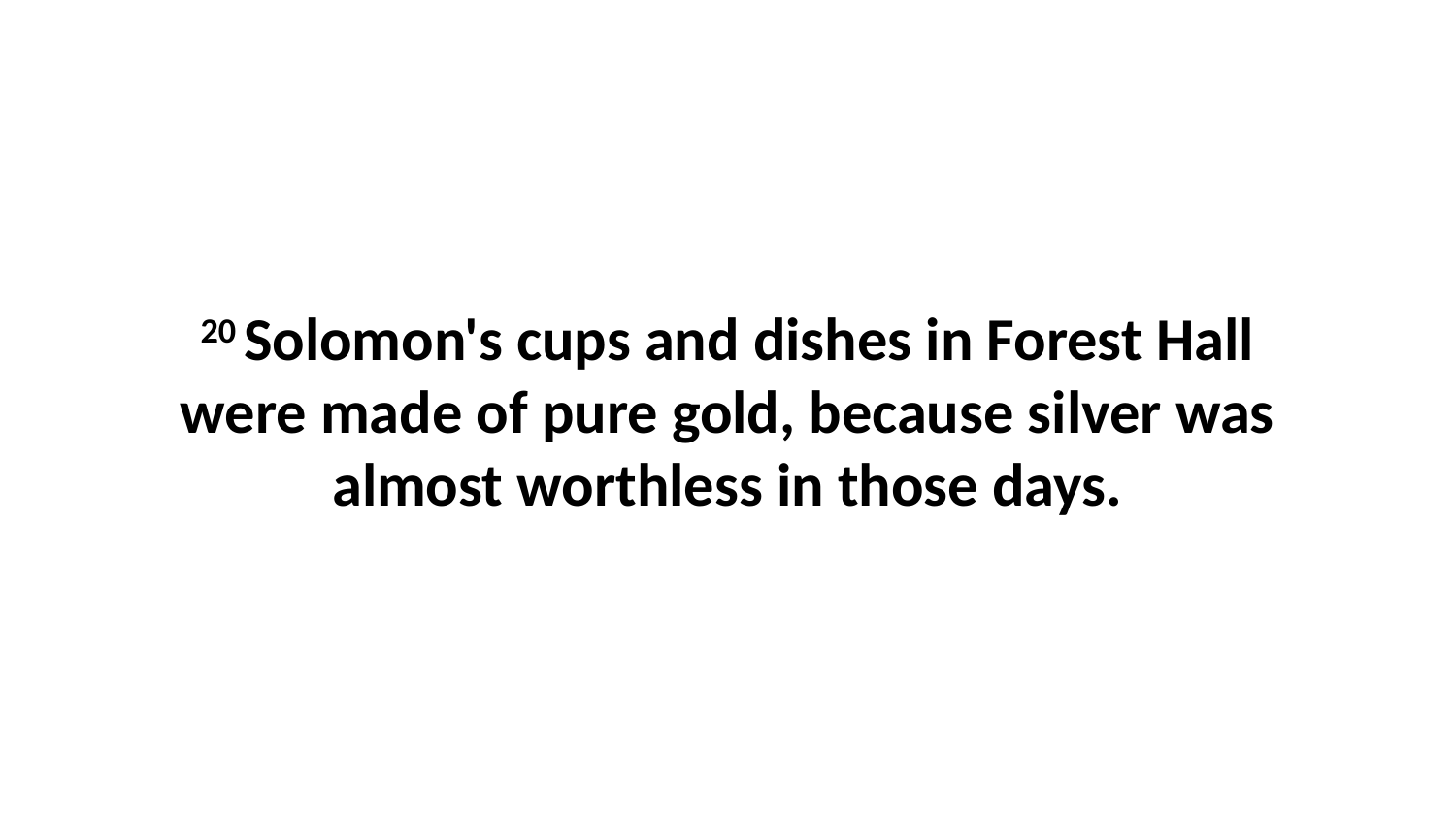

20 Solomon's cups and dishes in Forest Hall were made of pure gold, because silver was almost worthless in those days.